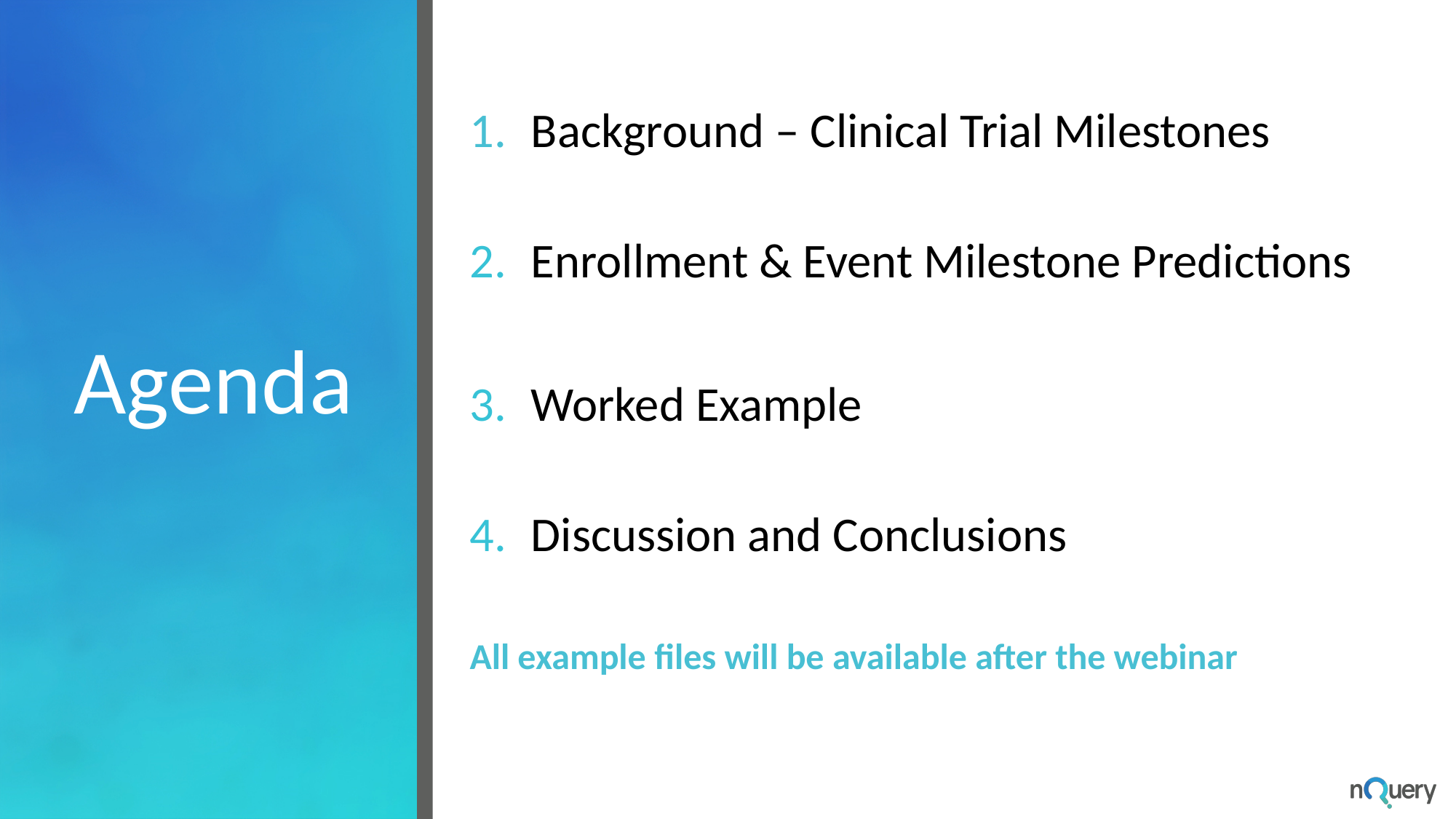

Background – Clinical Trial Milestones
Enrollment & Event Milestone Predictions

Worked Example
Discussion and Conclusions
All example files will be available after the webinar
# Agenda